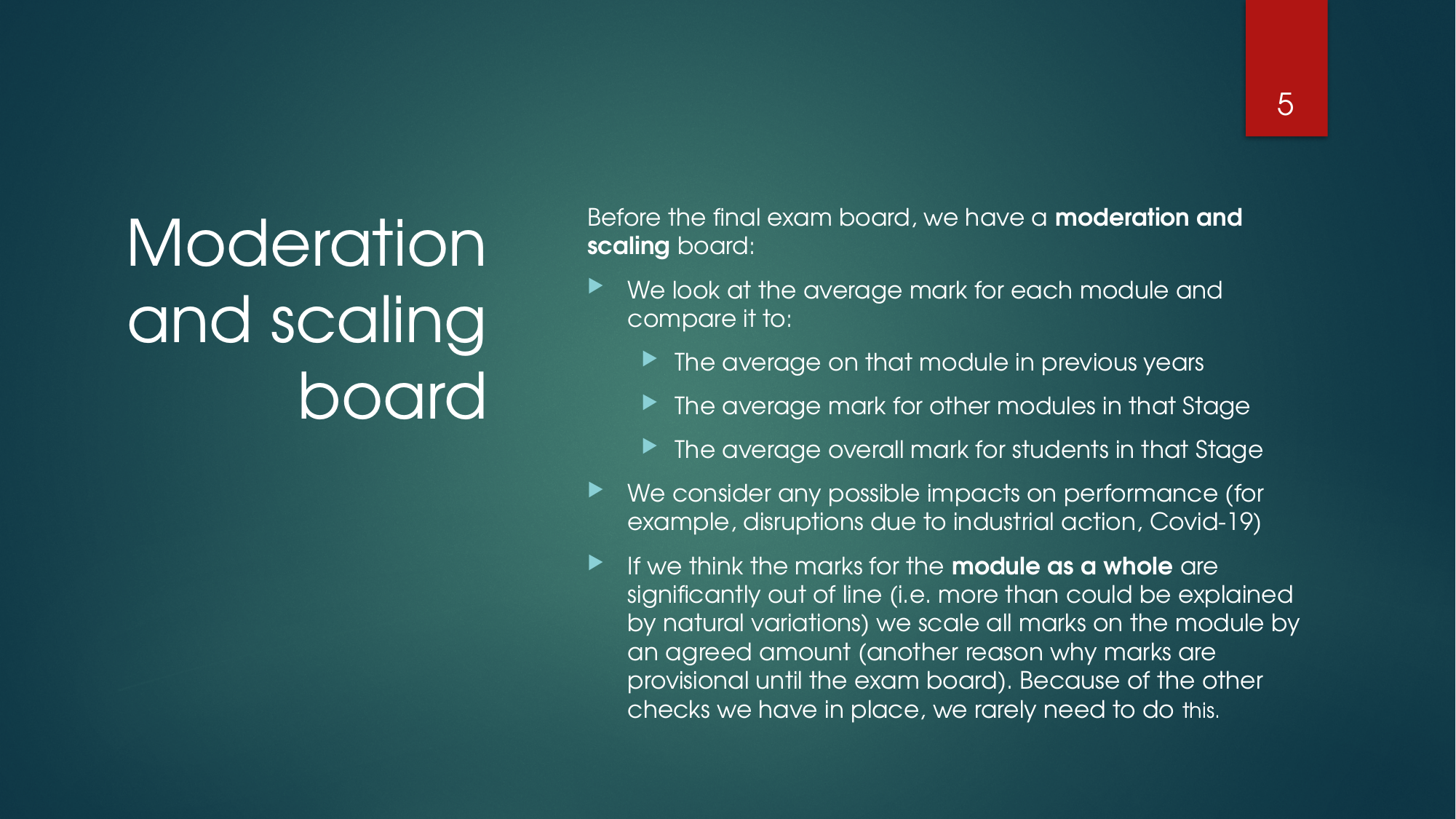

5
# Moderation and scaling board
Before the final exam board, we have a moderation and scaling board:
We look at the average mark for each module and compare it to:
The average on that module in previous years
The average mark for other modules in that Stage
The average overall mark for students in that Stage
We consider any possible impacts on performance (for example, disruptions due to industrial action, Covid-19)
If we think the marks for the module as a whole are significantly out of line (i.e. more than could be explained by natural variations) we scale all marks on the module by an agreed amount (another reason why marks are provisional until the exam board). Because of the other checks we have in place, we rarely need to do this.